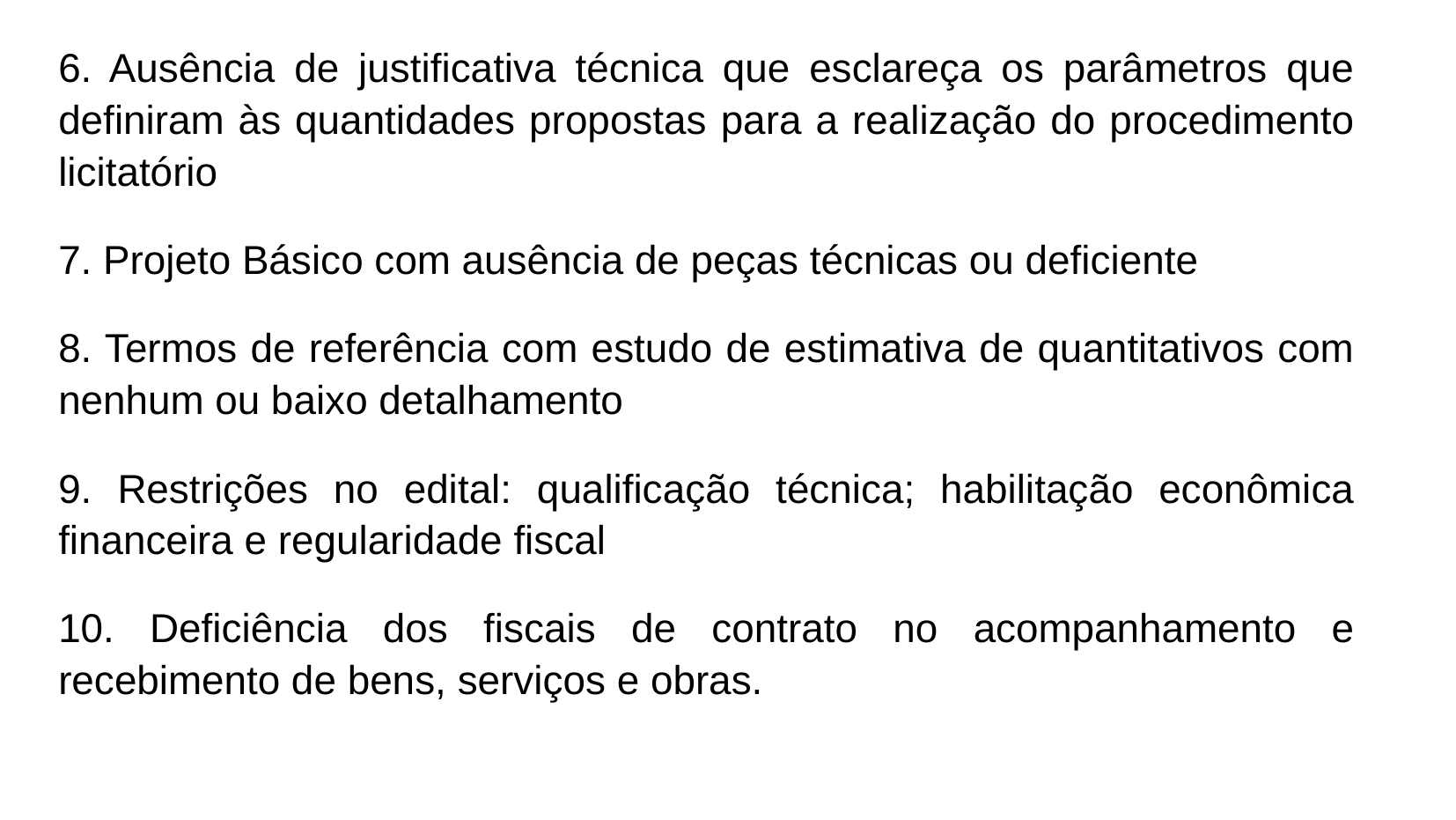

6. Ausência de justificativa técnica que esclareça os parâmetros que definiram às quantidades propostas para a realização do procedimento licitatório
7. Projeto Básico com ausência de peças técnicas ou deficiente
8. Termos de referência com estudo de estimativa de quantitativos com nenhum ou baixo detalhamento
9. Restrições no edital: qualificação técnica; habilitação econômica financeira e regularidade fiscal
10. Deficiência dos fiscais de contrato no acompanhamento e recebimento de bens, serviços e obras.